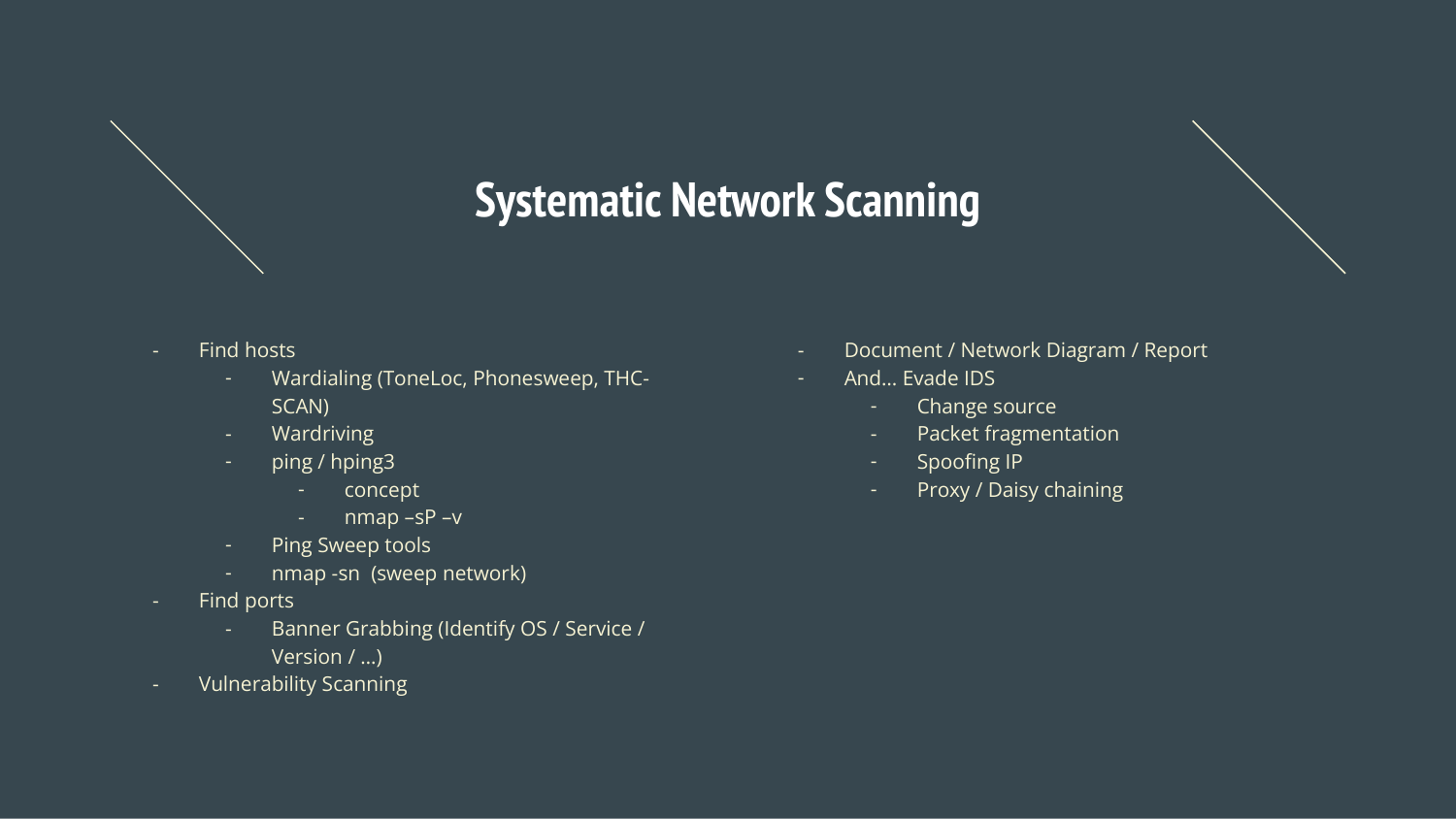

# Systematic Network Scanning
Find hosts
Wardialing (ToneLoc, Phonesweep, THC-SCAN)
Wardriving
ping / hping3
concept
nmap –sP –v
Ping Sweep tools
nmap -sn  (sweep network)
Find ports
Banner Grabbing (Identify OS / Service / Version / …)
Vulnerability Scanning

Document / Network Diagram / Report
And… Evade IDS
Change source
Packet fragmentation
Spoofing IP
Proxy / Daisy chaining